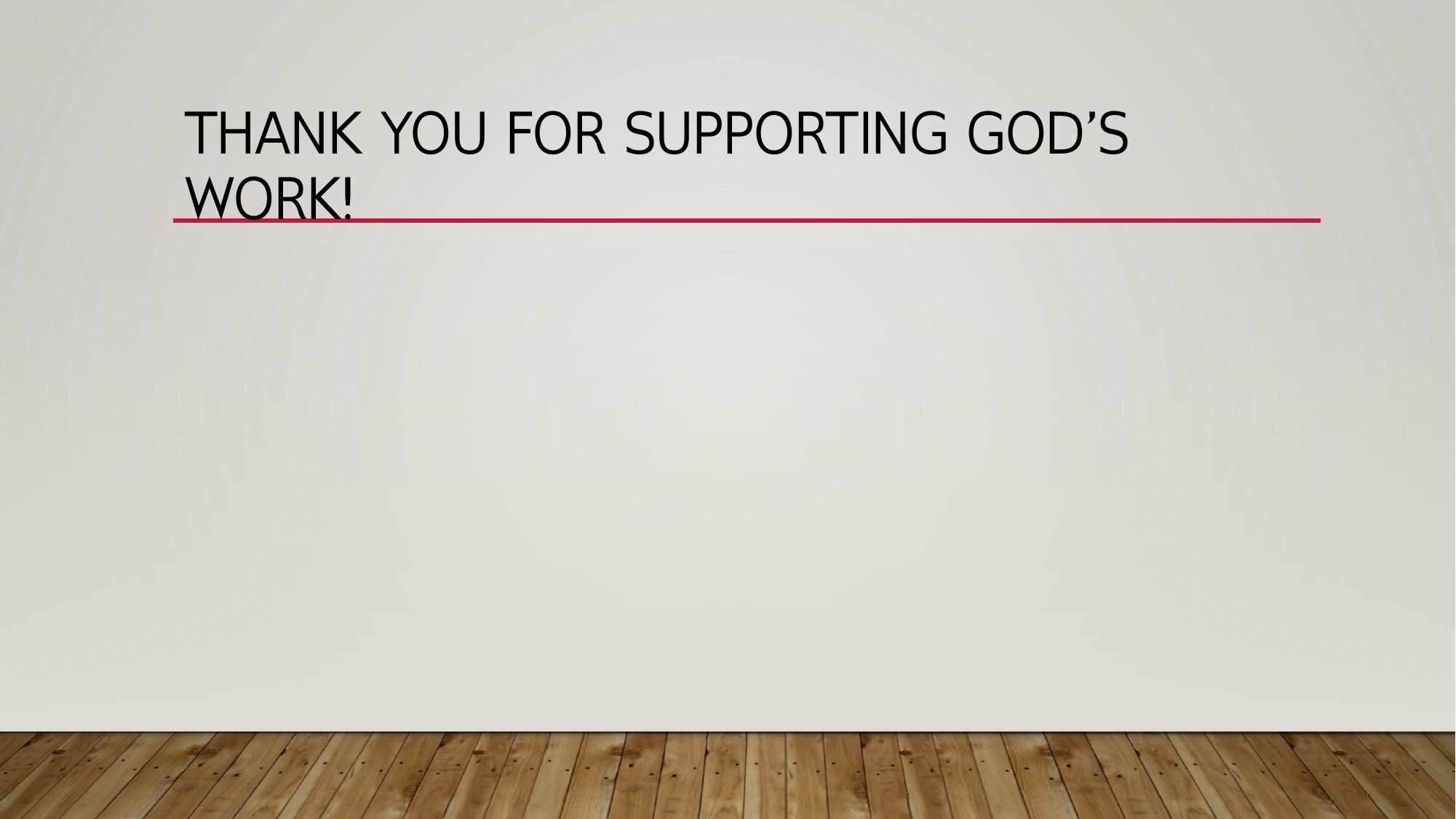

# Thank you for supporting God’s Work!